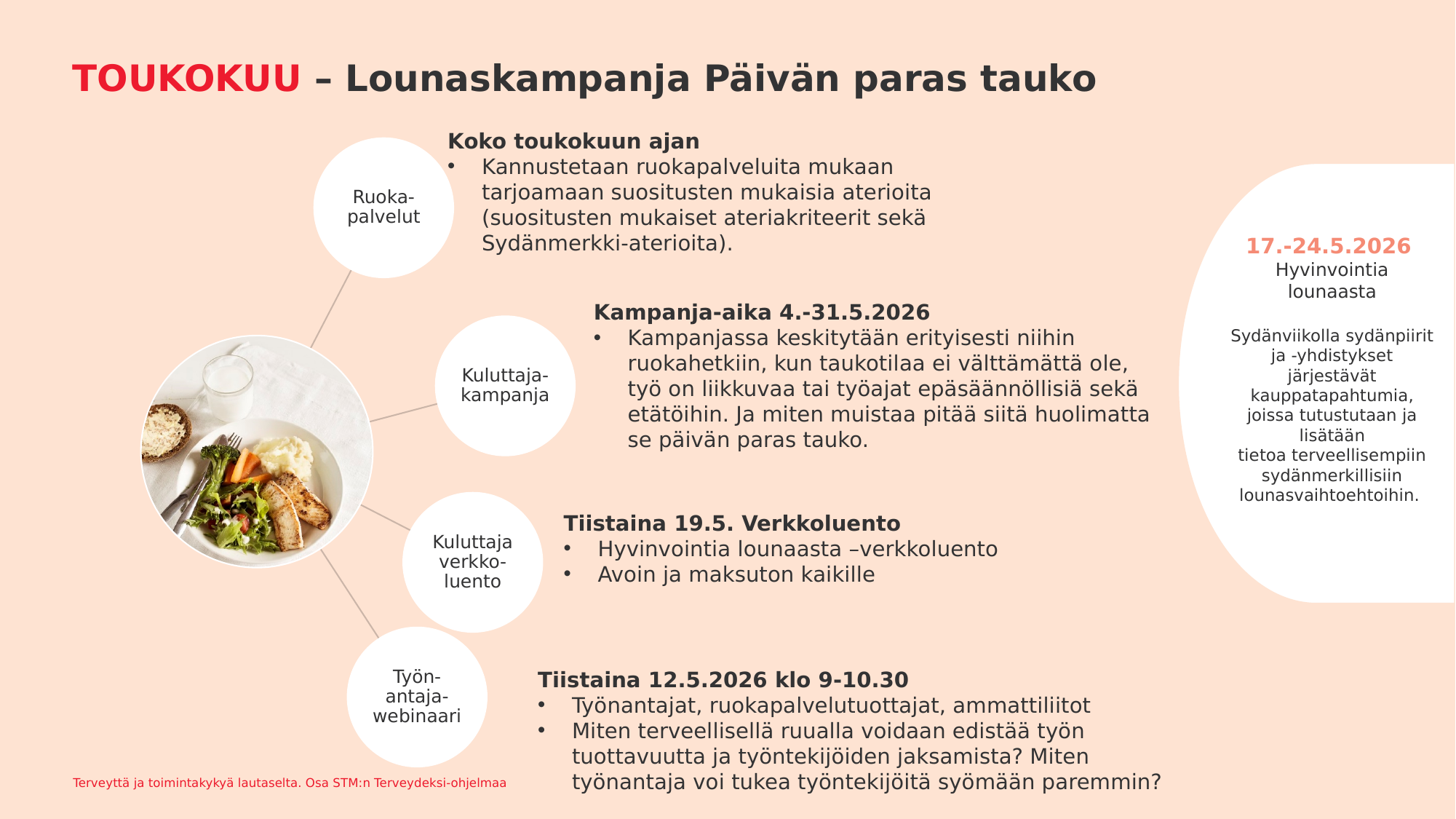

# TOUKOKUU – Lounaskampanja Päivän paras tauko
Koko toukokuun ajan
Kannustetaan ruokapalveluita mukaan tarjoamaan suositusten mukaisia aterioita (suositusten mukaiset ateriakriteerit sekä Sydänmerkki-aterioita).

Ruoka-palvelut
Kuluttaja-kampanja
Kuluttaja verkko-luento
Työn-antaja-webinaari

17.-24.5.2026
Hyvinvointia lounaasta

Kampanja-aika 4.-31.5.2026
Kampanjassa keskitytään erityisesti niihin ruokahetkiin, kun taukotilaa ei välttämättä ole, työ on liikkuvaa tai työajat epäsäännöllisiä sekä etätöihin. Ja miten muistaa pitää siitä huolimatta se päivän paras tauko.
Sydänviikolla sydänpiirit ja -yhdistykset järjestävät kauppatapahtumia, joissa tutustutaan ja lisätään tietoa terveellisempiin sydänmerkillisiin lounasvaihtoehtoihin.

Tiistaina 19.5. Verkkoluento
Hyvinvointia lounaasta –verkkoluento
Avoin ja maksuton kaikille
Tiistaina 12.5.2026 klo 9-10.30
Työnantajat, ruokapalvelutuottajat, ammattiliitot
Miten terveellisellä ruualla voidaan edistää työn tuottavuutta ja työntekijöiden jaksamista? Miten työnantaja voi tukea työntekijöitä syömään paremmin?
Terveyttä ja toimintakykyä lautaselta. Osa STM:n Terveydeksi-ohjelmaa